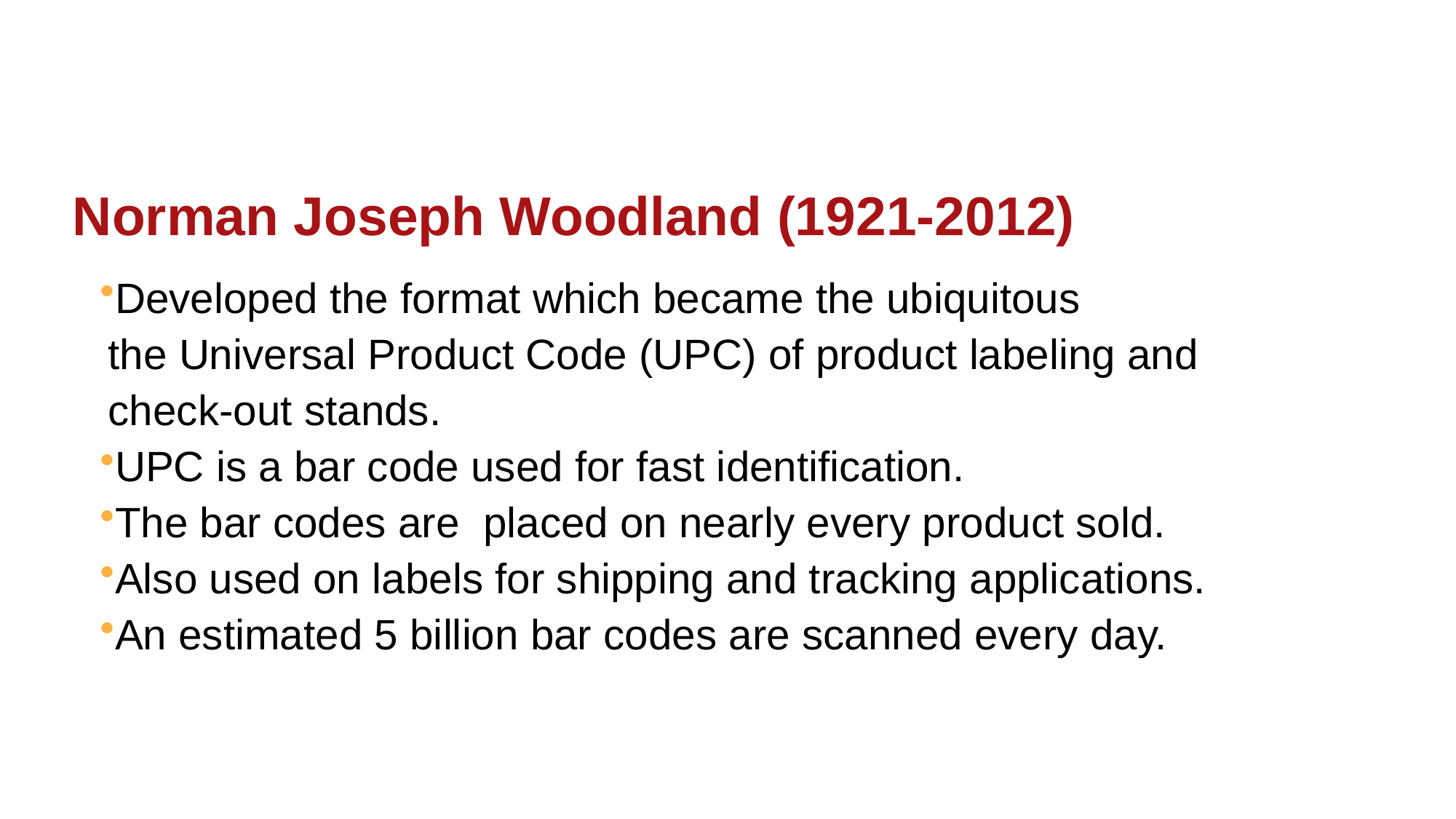

# Norman Joseph Woodland (1921-2012)
Developed the format which became the ubiquitous
   the Universal Product Code (UPC) of product labeling and
   check-out stands.
UPC is a bar code used for fast identification.
The bar codes are  placed on nearly every product sold.
Also used on labels for shipping and tracking applications.
An estimated 5 billion bar codes are scanned every day.